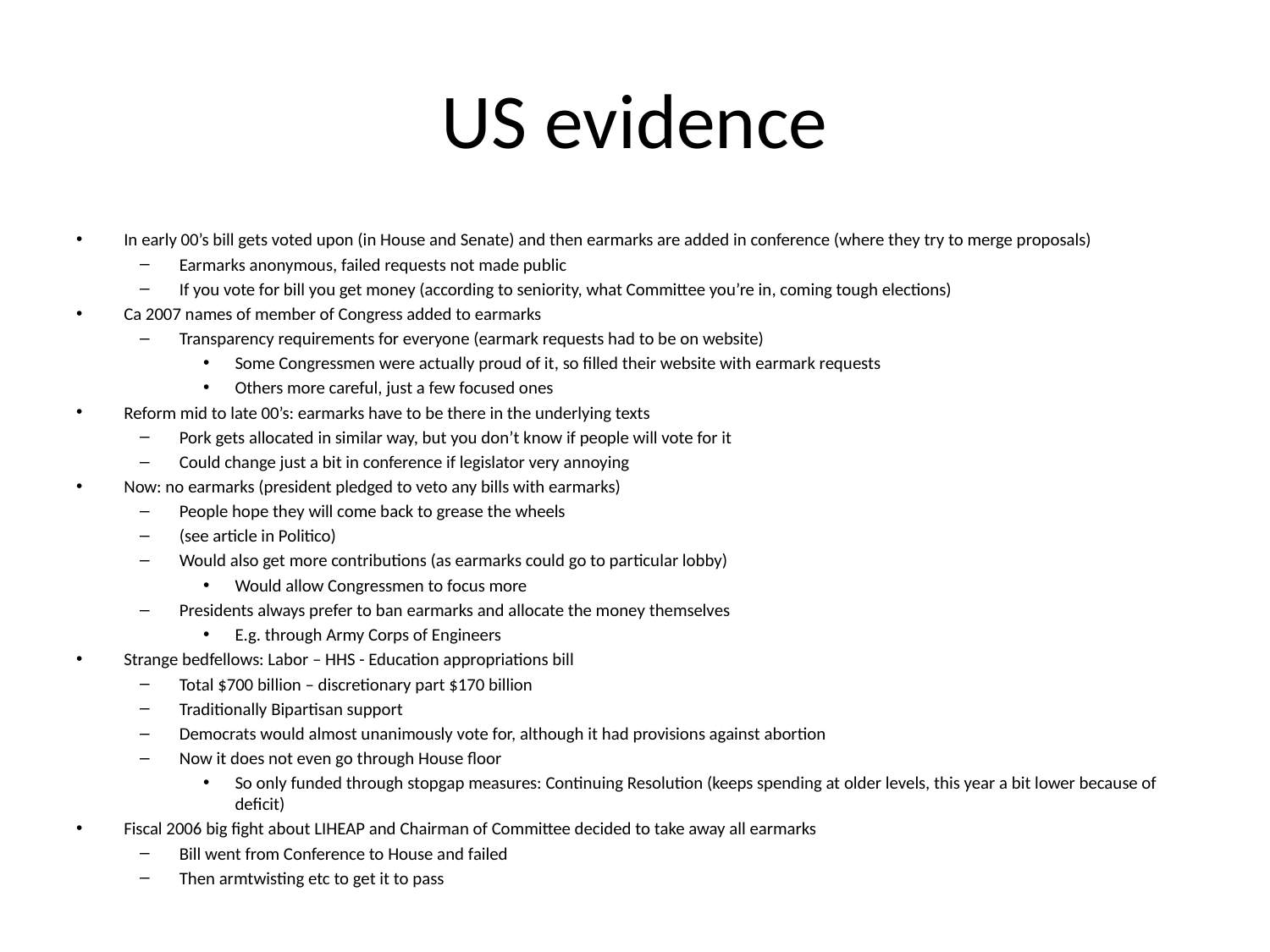

# US evidence
In early 00’s bill gets voted upon (in House and Senate) and then earmarks are added in conference (where they try to merge proposals)
Earmarks anonymous, failed requests not made public
If you vote for bill you get money (according to seniority, what Committee you’re in, coming tough elections)
Ca 2007 names of member of Congress added to earmarks
Transparency requirements for everyone (earmark requests had to be on website)
Some Congressmen were actually proud of it, so filled their website with earmark requests
Others more careful, just a few focused ones
Reform mid to late 00’s: earmarks have to be there in the underlying texts
Pork gets allocated in similar way, but you don’t know if people will vote for it
Could change just a bit in conference if legislator very annoying
Now: no earmarks (president pledged to veto any bills with earmarks)
People hope they will come back to grease the wheels
(see article in Politico)
Would also get more contributions (as earmarks could go to particular lobby)
Would allow Congressmen to focus more
Presidents always prefer to ban earmarks and allocate the money themselves
E.g. through Army Corps of Engineers
Strange bedfellows: Labor – HHS - Education appropriations bill
Total $700 billion – discretionary part $170 billion
Traditionally Bipartisan support
Democrats would almost unanimously vote for, although it had provisions against abortion
Now it does not even go through House floor
So only funded through stopgap measures: Continuing Resolution (keeps spending at older levels, this year a bit lower because of deficit)
Fiscal 2006 big fight about LIHEAP and Chairman of Committee decided to take away all earmarks
Bill went from Conference to House and failed
Then armtwisting etc to get it to pass